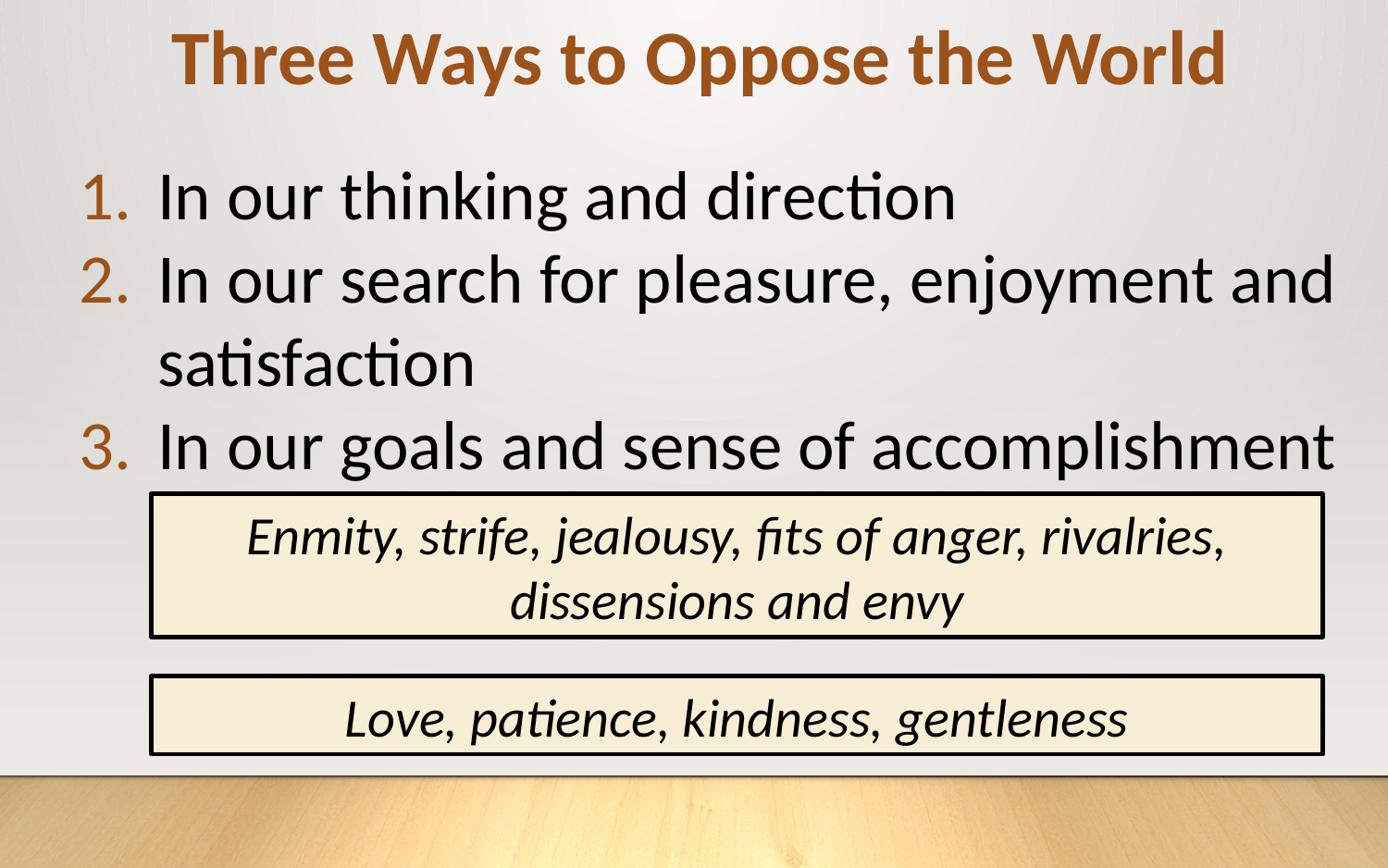

Three Ways to Oppose the World
In our thinking and direction
In our search for pleasure, enjoyment and satisfaction
In our goals and sense of accomplishment
Enmity, strife, jealousy, fits of anger, rivalries, dissensions and envy
Love, patience, kindness, gentleness